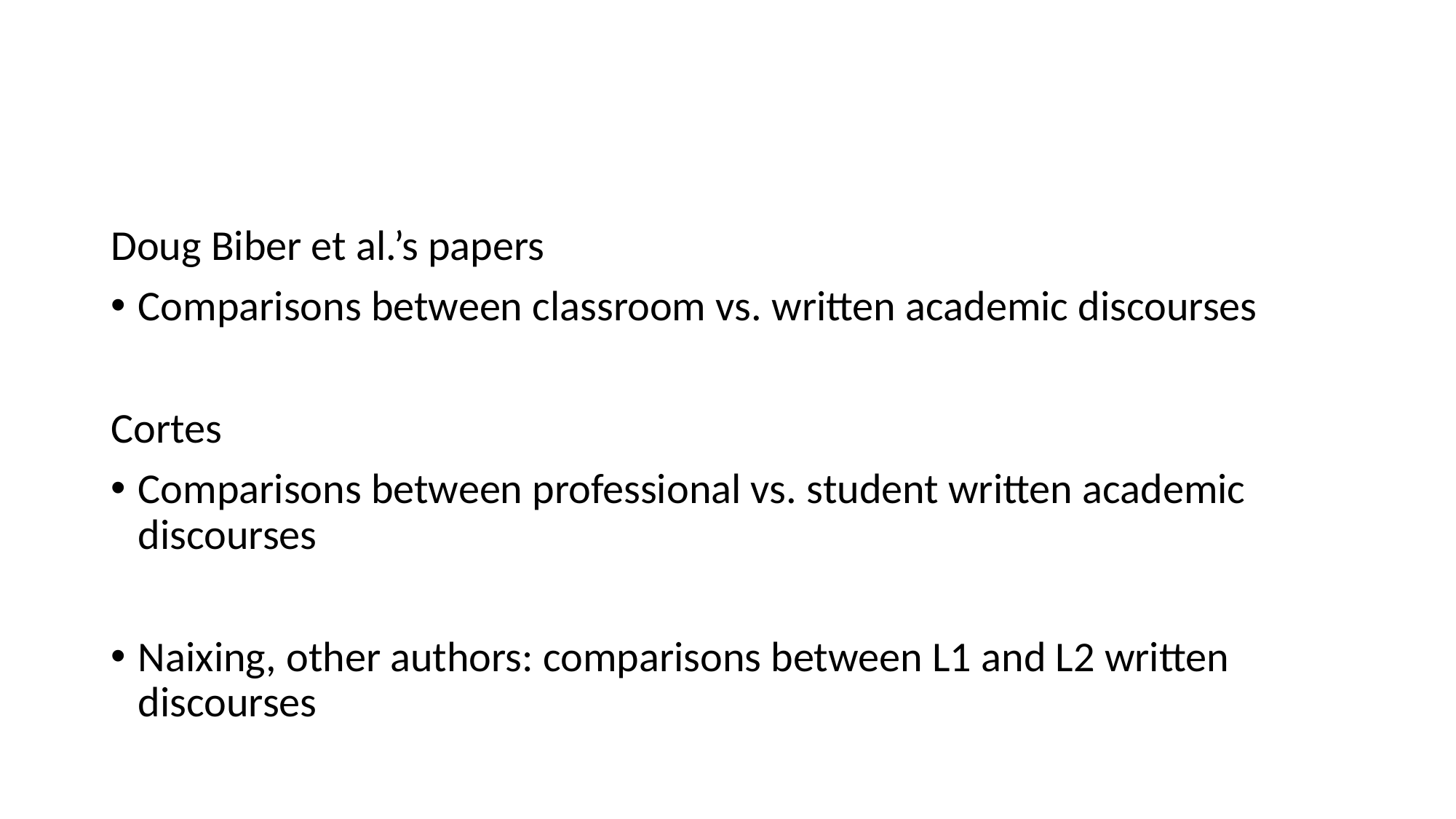

#
Doug Biber et al.’s papers
Comparisons between classroom vs. written academic discourses

Cortes
Comparisons between professional vs. student written academic discourses

Naixing, other authors: comparisons between L1 and L2 written discourses